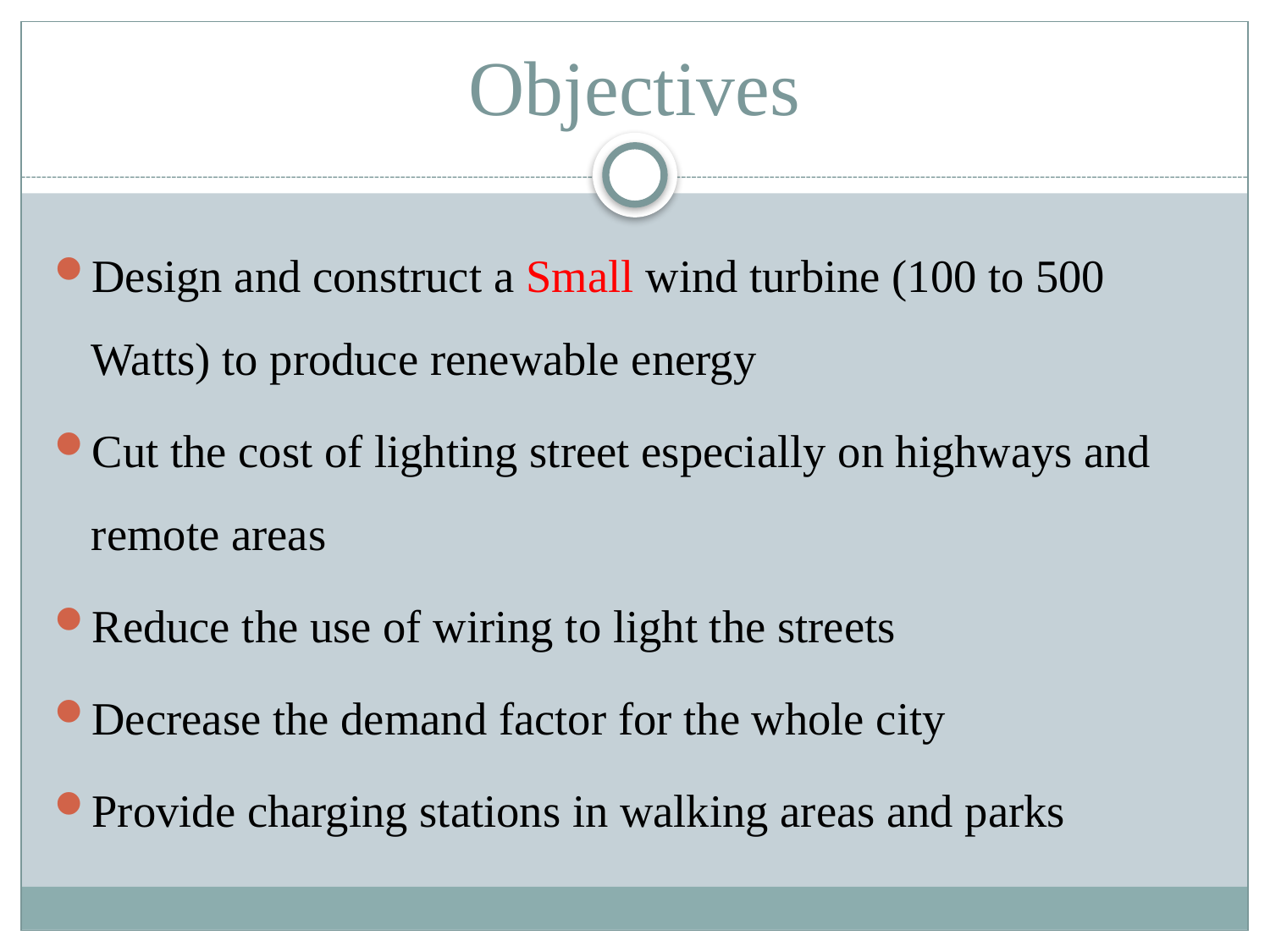

# Objectives
Design and construct a Small wind turbine (100 to 500 Watts) to produce renewable energy
Cut the cost of lighting street especially on highways and remote areas
Reduce the use of wiring to light the streets
Decrease the demand factor for the whole city
Provide charging stations in walking areas and parks